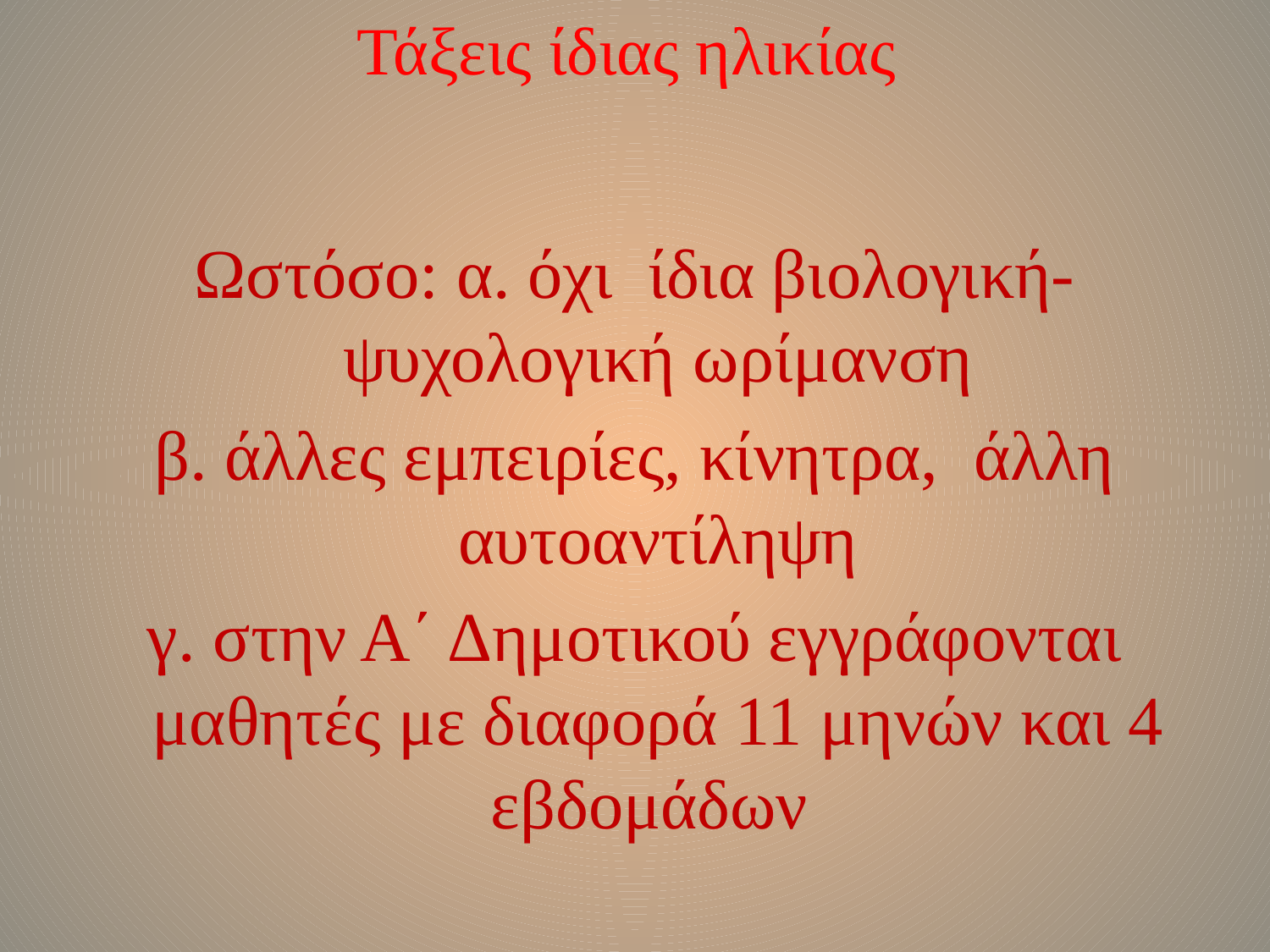

# Τάξεις ίδιας ηλικίας
Ωστόσο: α. όχι  ίδια βιολογική-ψυχολογική ωρίμανση
β. άλλες εμπειρίες, κίνητρα,  άλλη αυτοαντίληψη
γ. στην Α΄ Δημοτικού εγγράφονται μαθητές με διαφορά 11 μηνών και 4 εβδομάδων